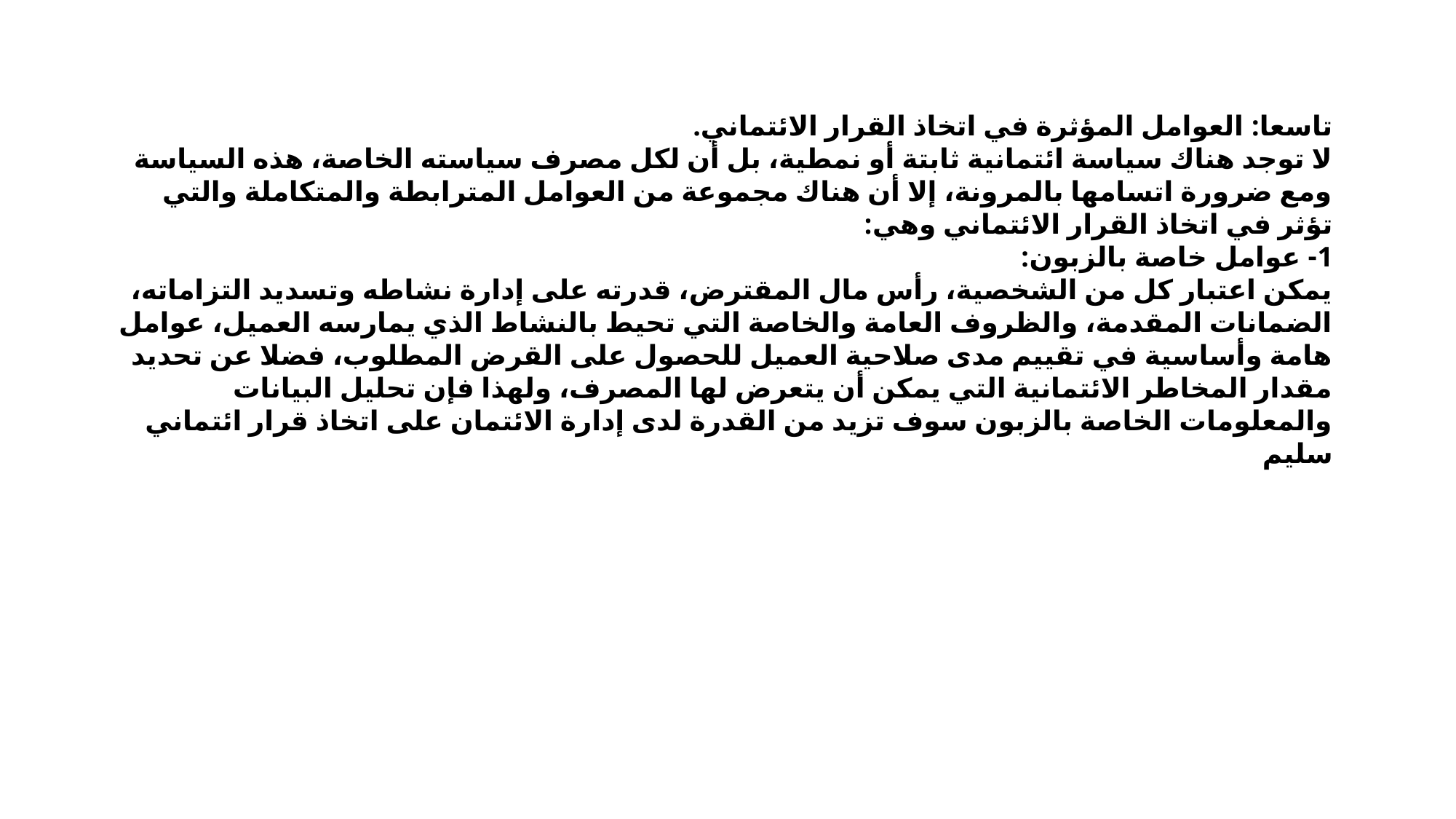

تاسعا: العوامل المؤثرة في اتخاذ القرار الائتماني.
لا توجد هناك سياسة ائتمانية ثابتة أو نمطية، بل أن لكل مصرف سياسته الخاصة، هذه السياسة ومع ضرورة اتسامها بالمرونة، إلا أن هناك مجموعة من العوامل المترابطة والمتكاملة والتي تؤثر في اتخاذ القرار الائتماني وهي:
1- عوامل خاصة بالزبون:
يمكن اعتبار كل من الشخصية، رأس مال المقترض، قدرته على إدارة نشاطه وتسديد التزاماته، الضمانات المقدمة، والظروف العامة والخاصة التي تحيط بالنشاط الذي يمارسه العميل، عوامل هامة وأساسية في تقييم مدى صلاحية العميل للحصول على القرض المطلوب، فضلا عن تحديد مقدار المخاطر الائتمانية التي يمكن أن يتعرض لها المصرف، ولهذا فإن تحليل البيانات والمعلومات الخاصة بالزبون سوف تزيد من القدرة لدى إدارة الائتمان على اتخاذ قرار ائتماني سليم